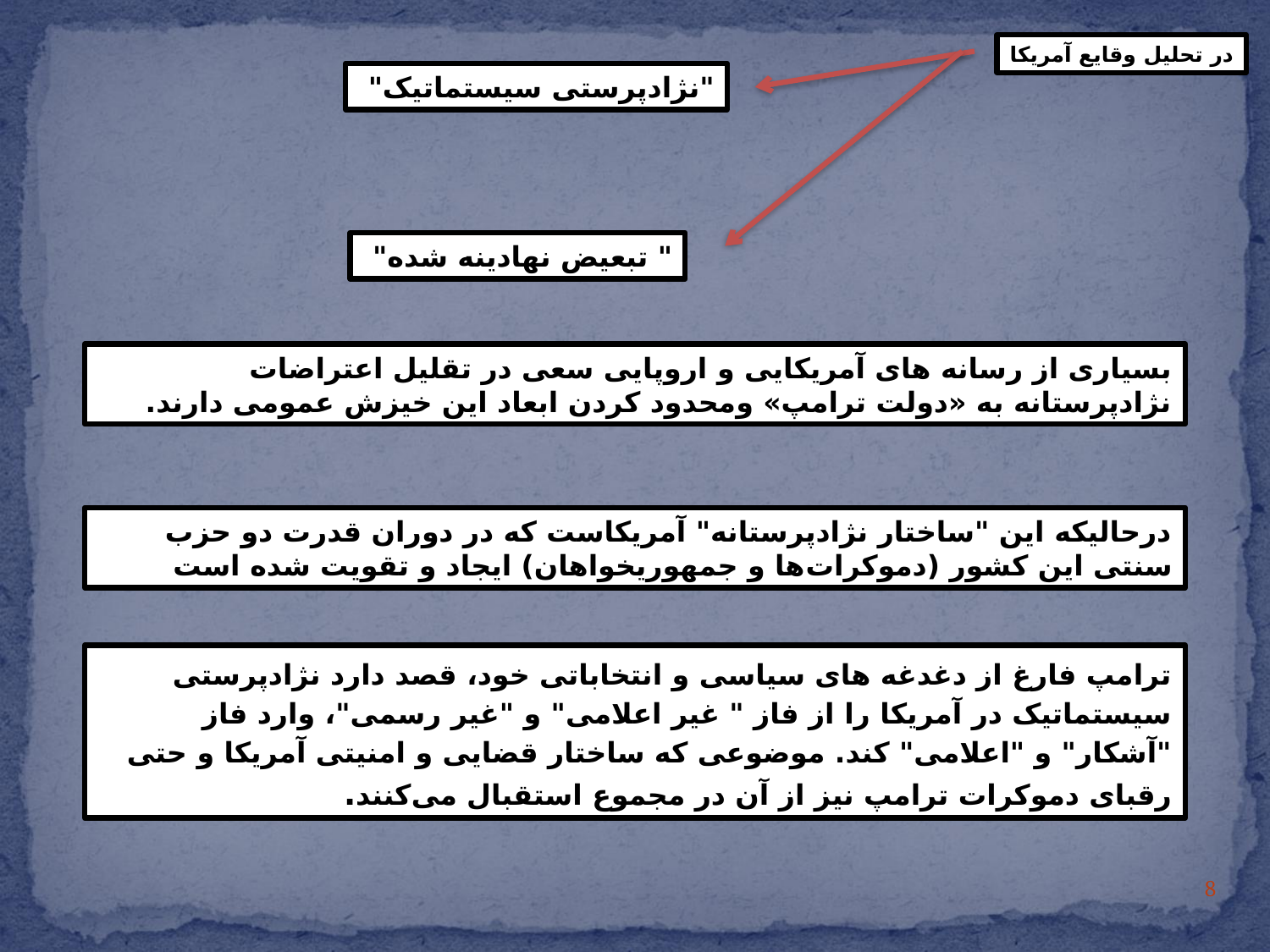

در تحلیل وقایع آمریکا
"نژادپرستی سیستماتیک"
" تبعیض نهادینه شده"
بسیاری از رسانه های آمریکایی و اروپایی سعی در تقلیل اعتراضات نژادپرستانه به «دولت ترامپ» ومحدود کردن ابعاد این خیزش عمومی دارند.
درحالیکه این "ساختار نژادپرستانه" آمریکاست که در دوران قدرت دو حزب سنتی این کشور (دموکرات‌ها و جمهوریخواهان) ایجاد و تقویت شده است
ترامپ فارغ از دغدغه های سیاسی و انتخاباتی خود، قصد دارد نژادپرستی سیستماتیک در آمریکا را از فاز " غیر اعلامی" و "غیر رسمی"، وارد فاز "آشکار" و "اعلامی" کند. موضوعی که ساختار قضایی و امنیتی آمریکا و حتی رقبای دموکرات ترامپ نیز از آن در مجموع استقبال می‌کنند.
8